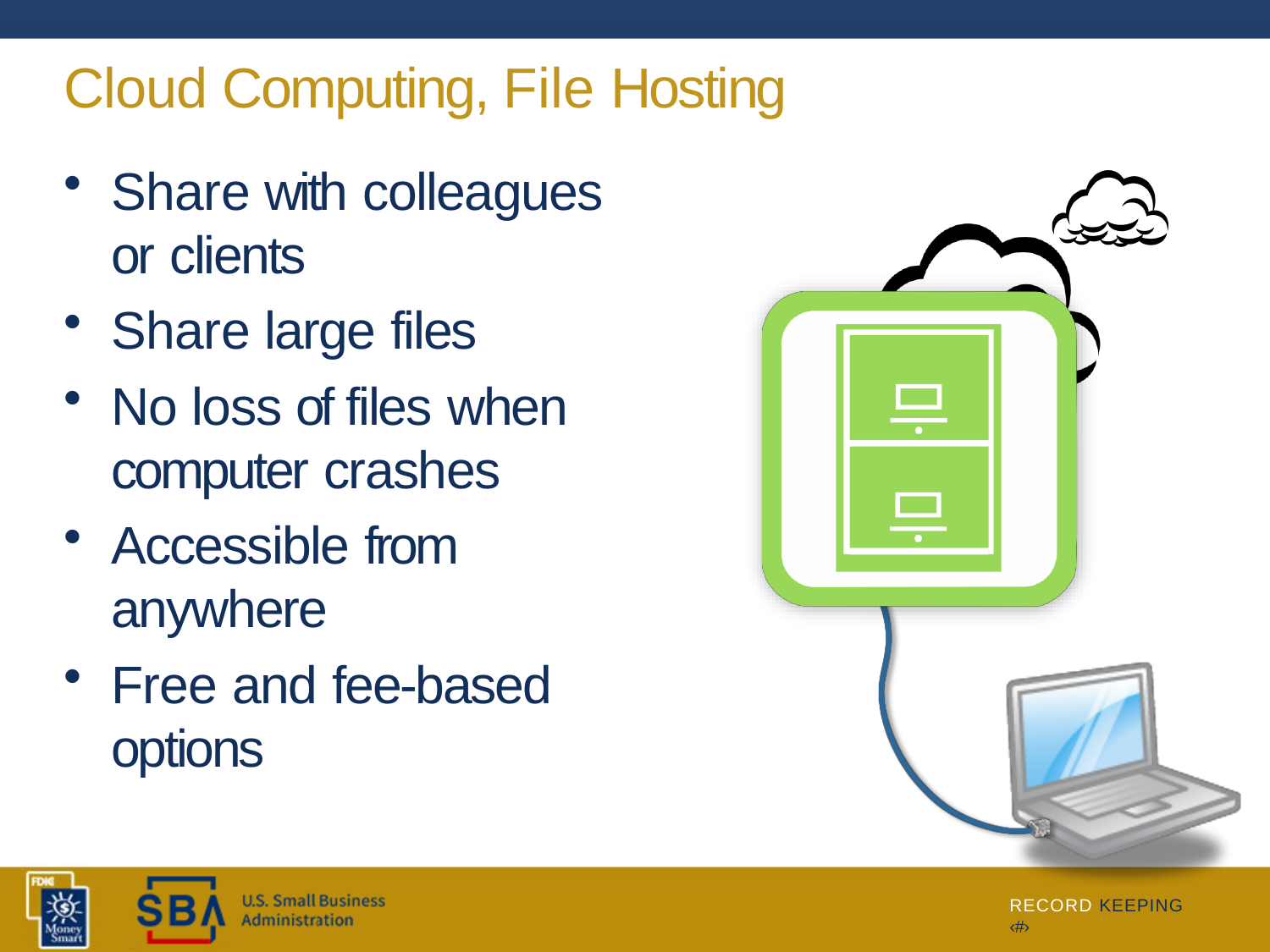

# Cloud Computing, File Hosting
Share with colleagues  or clients
Share large files
No loss of files when  computer crashes
Accessible from  anywhere
Free and fee-based  options

RECORD KEEPING ‹#›